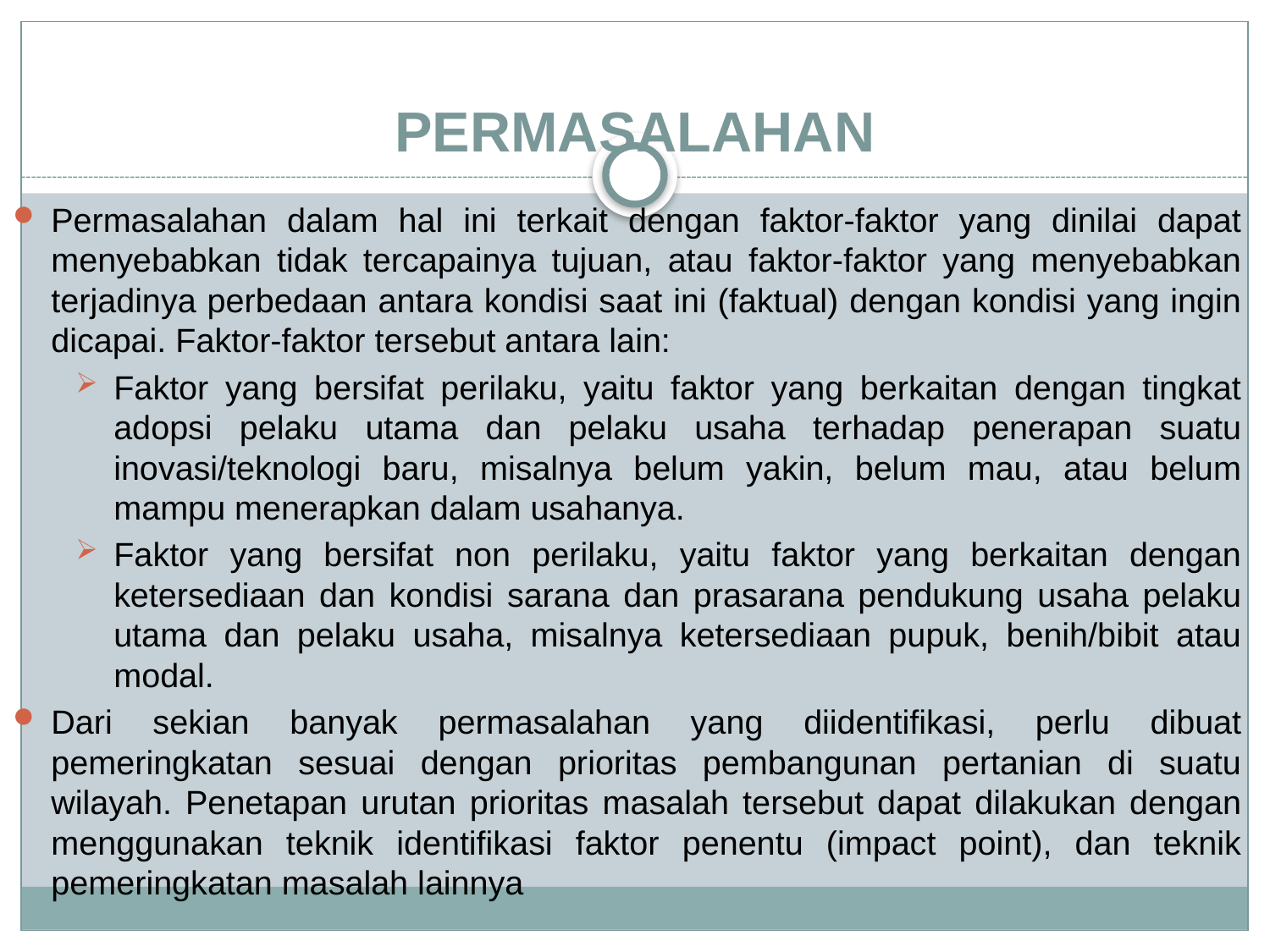

# PERMASALAHAN
Permasalahan dalam hal ini terkait dengan faktor-faktor yang dinilai dapat menyebabkan tidak tercapainya tujuan, atau faktor-faktor yang menyebabkan terjadinya perbedaan antara kondisi saat ini (faktual) dengan kondisi yang ingin dicapai. Faktor-faktor tersebut antara lain:
Faktor yang bersifat perilaku, yaitu faktor yang berkaitan dengan tingkat adopsi pelaku utama dan pelaku usaha terhadap penerapan suatu inovasi/teknologi baru, misalnya belum yakin, belum mau, atau belum mampu menerapkan dalam usahanya.
Faktor yang bersifat non perilaku, yaitu faktor yang berkaitan dengan ketersediaan dan kondisi sarana dan prasarana pendukung usaha pelaku utama dan pelaku usaha, misalnya ketersediaan pupuk, benih/bibit atau modal.
Dari sekian banyak permasalahan yang diidentifikasi, perlu dibuat pemeringkatan sesuai dengan prioritas pembangunan pertanian di suatu wilayah. Penetapan urutan prioritas masalah tersebut dapat dilakukan dengan menggunakan teknik identifikasi faktor penentu (impact point), dan teknik pemeringkatan masalah lainnya